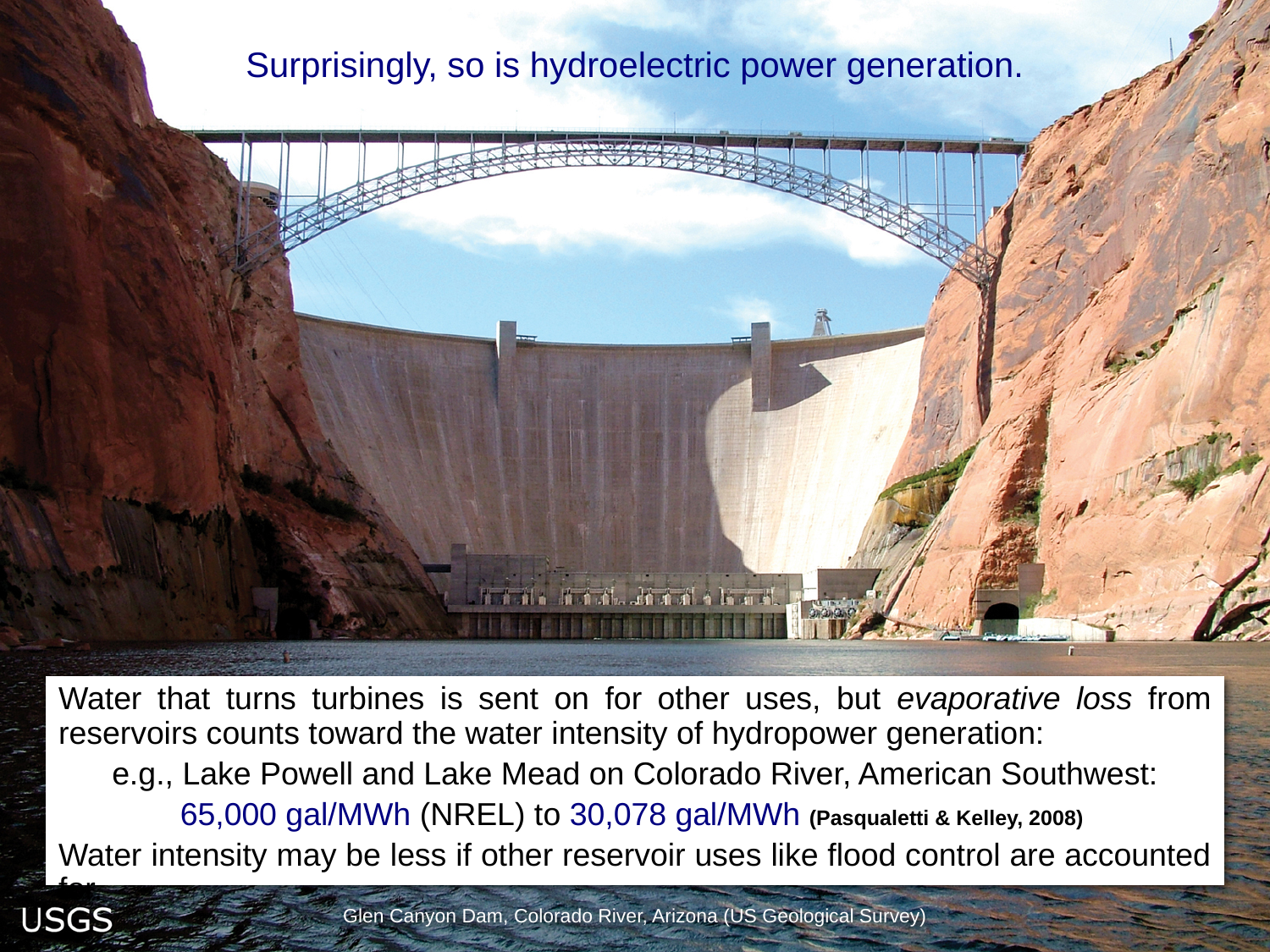

# Surprisingly, so is hydroelectric power generation.
Water that turns turbines is sent on for other uses, but evaporative loss from reservoirs counts toward the water intensity of hydropower generation:
e.g., Lake Powell and Lake Mead on Colorado River, American Southwest:
65,000 gal/MWh (NREL) to 30,078 gal/MWh (Pasqualetti & Kelley, 2008)
Water intensity may be less if other reservoir uses like flood control are accounted for.
Glen Canyon Dam, Colorado River, Arizona (US Geological Survey)